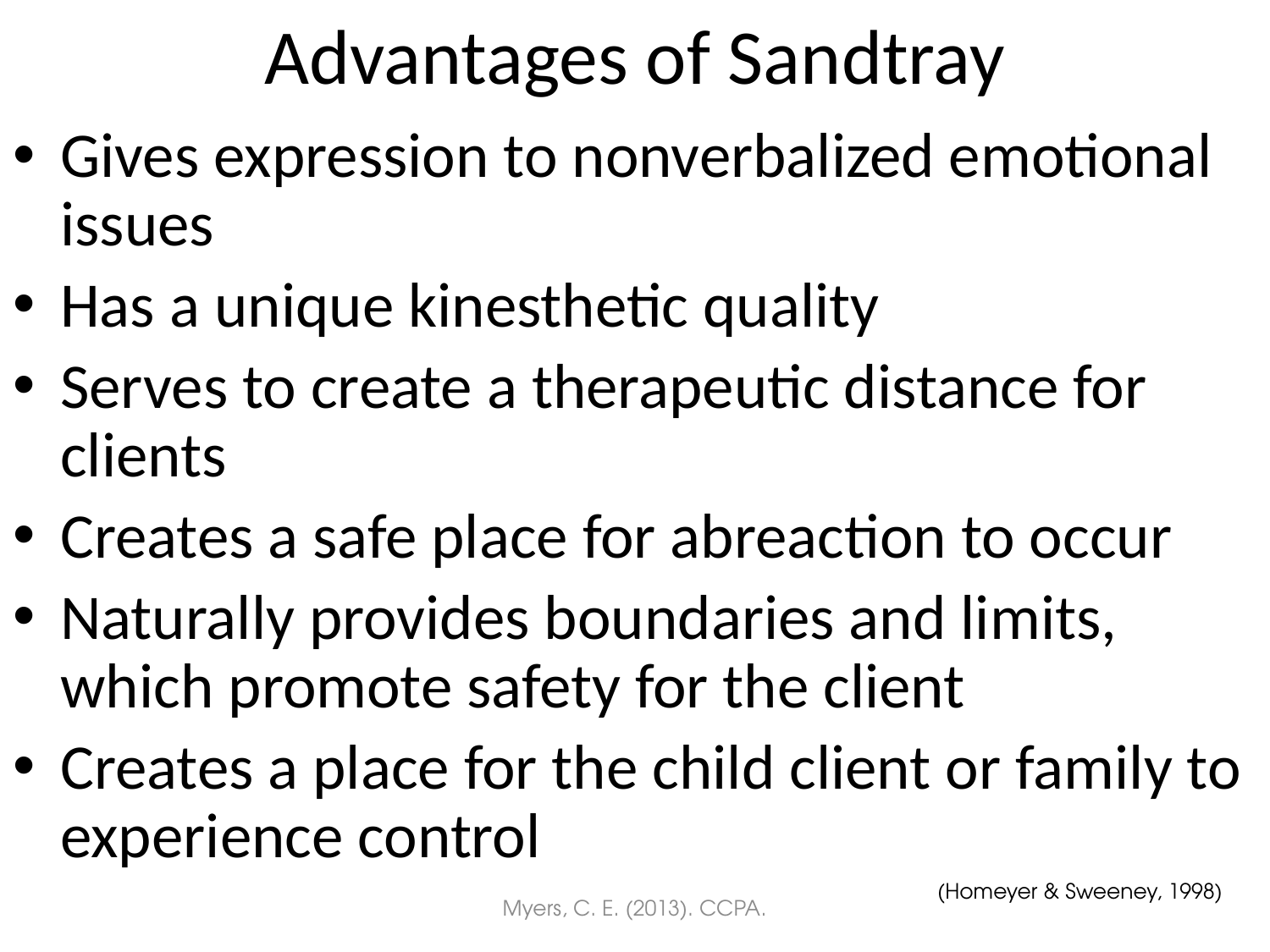

# Advantages of Sandtray
Gives expression to nonverbalized emotional issues
Has a unique kinesthetic quality
Serves to create a therapeutic distance for clients
Creates a safe place for abreaction to occur
Naturally provides boundaries and limits, which promote safety for the client
Creates a place for the child client or family to experience control
(Homeyer & Sweeney, 1998)
Myers, C. E. (2013). CCPA.